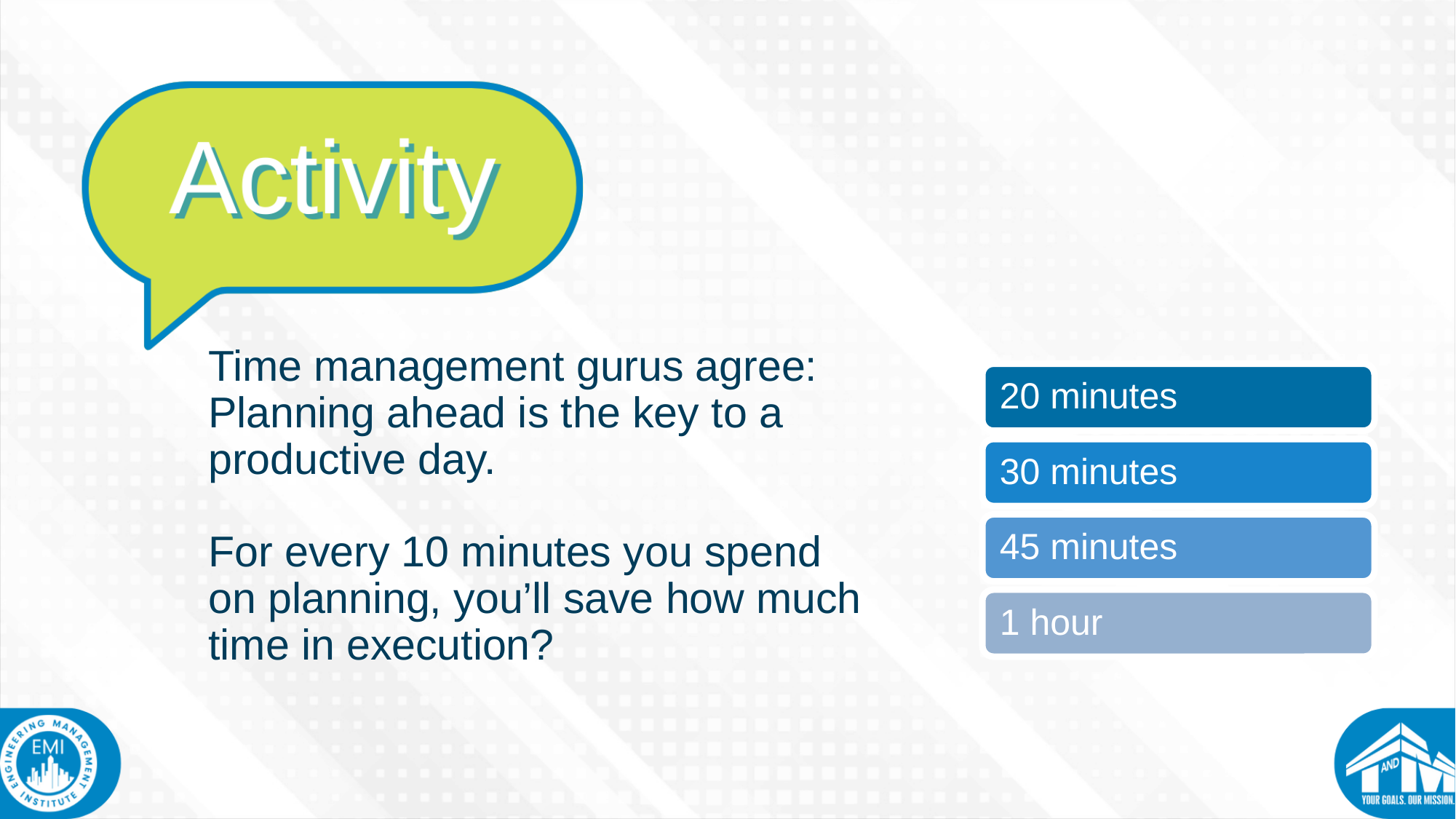

Time management gurus agree: Planning ahead is the key to a productive day.

For every 10 minutes you spend on planning, you’ll save how much time in execution?
20 minutes
30 minutes
45 minutes
1 hour